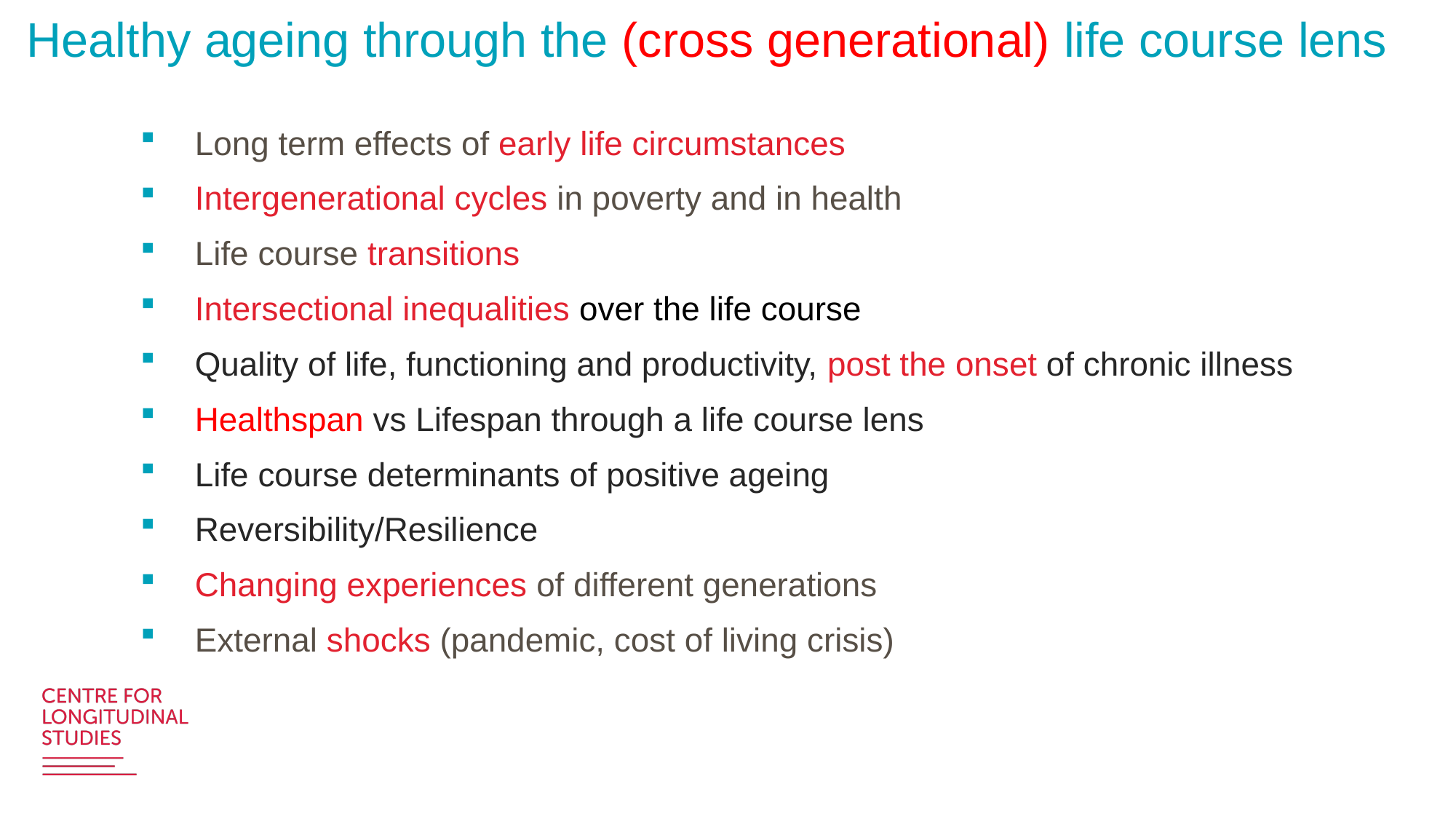

# Healthy ageing through the (cross generational) life course lens
Long term effects of early life circumstances
Intergenerational cycles in poverty and in health
Life course transitions
Intersectional inequalities over the life course
Quality of life, functioning and productivity, post the onset of chronic illness
Healthspan vs Lifespan through a life course lens
Life course determinants of positive ageing
Reversibility/Resilience
Changing experiences of different generations
External shocks (pandemic, cost of living crisis)